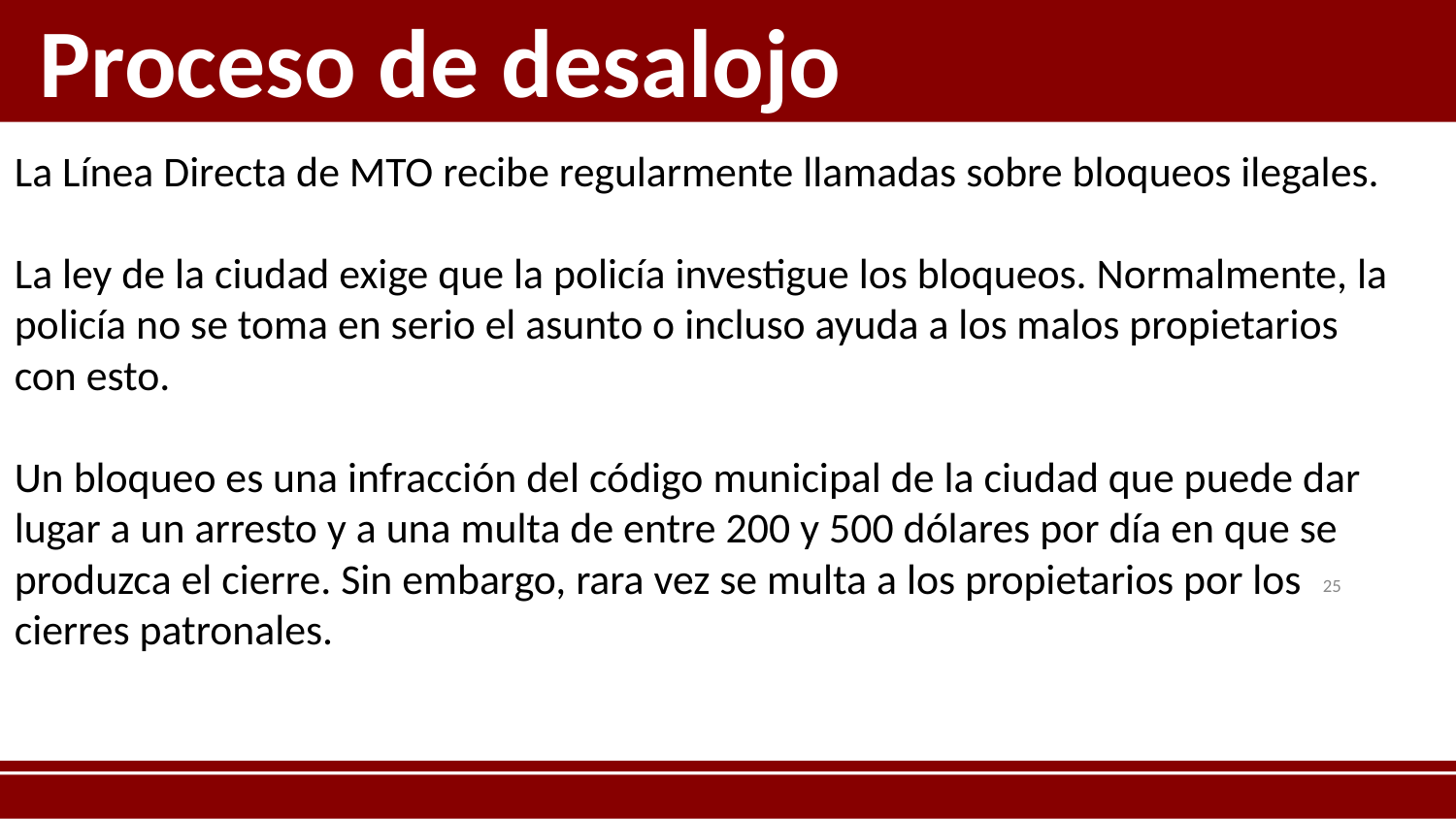

Proceso de desalojo
La Línea Directa de MTO recibe regularmente llamadas sobre bloqueos ilegales.

La ley de la ciudad exige que la policía investigue los bloqueos. Normalmente, la policía no se toma en serio el asunto o incluso ayuda a los malos propietarios con esto.

Un bloqueo es una infracción del código municipal de la ciudad que puede dar lugar a un arresto y a una multa de entre 200 y 500 dólares por día en que se produzca el cierre. Sin embargo, rara vez se multa a los propietarios por los cierres patronales.

25